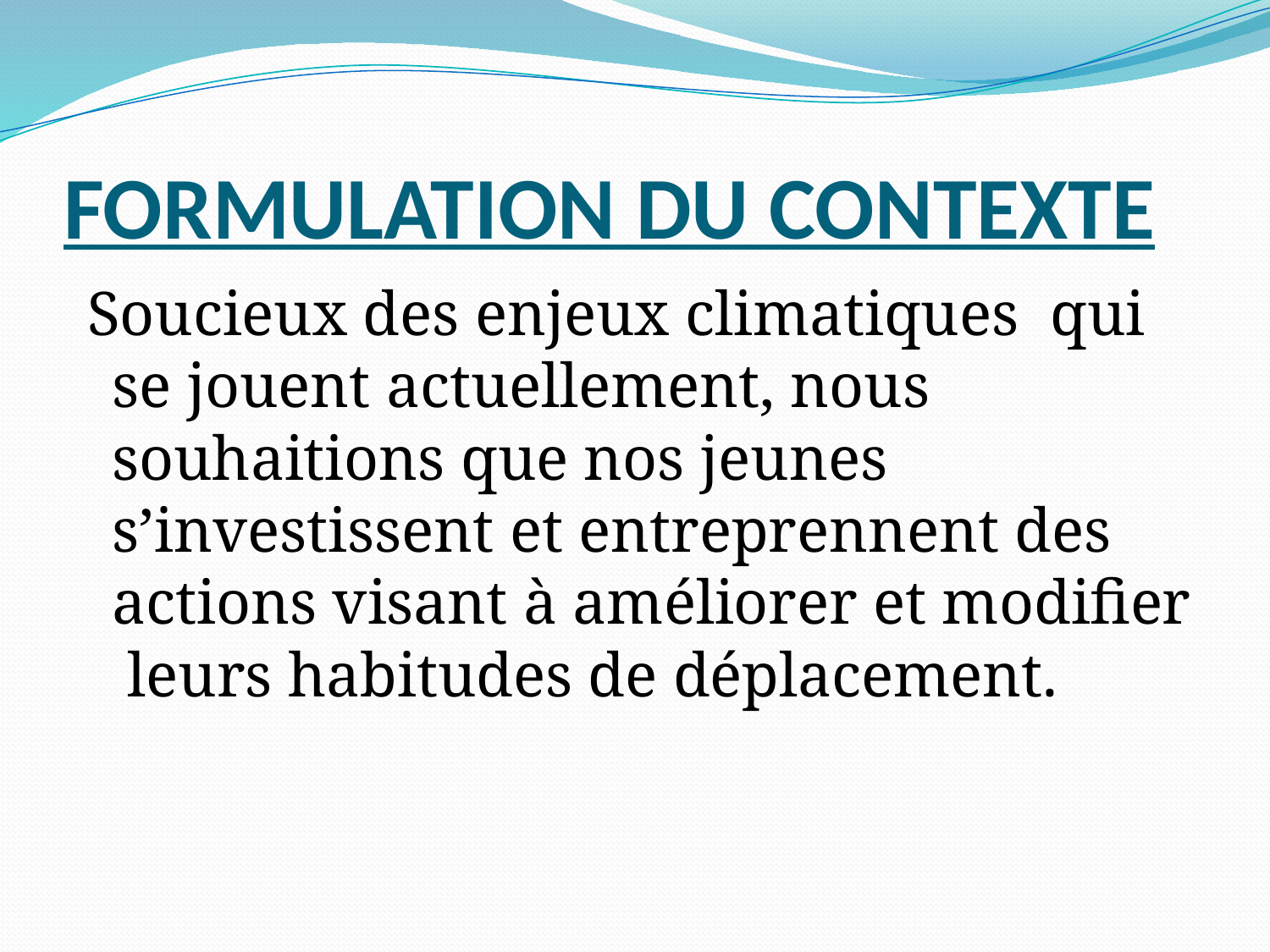

# FORMULATION DU CONTEXTE
 Soucieux des enjeux climatiques  qui se jouent actuellement, nous souhaitions que nos jeunes s’investissent et entreprennent des  actions visant à améliorer et modifier  leurs habitudes de déplacement.